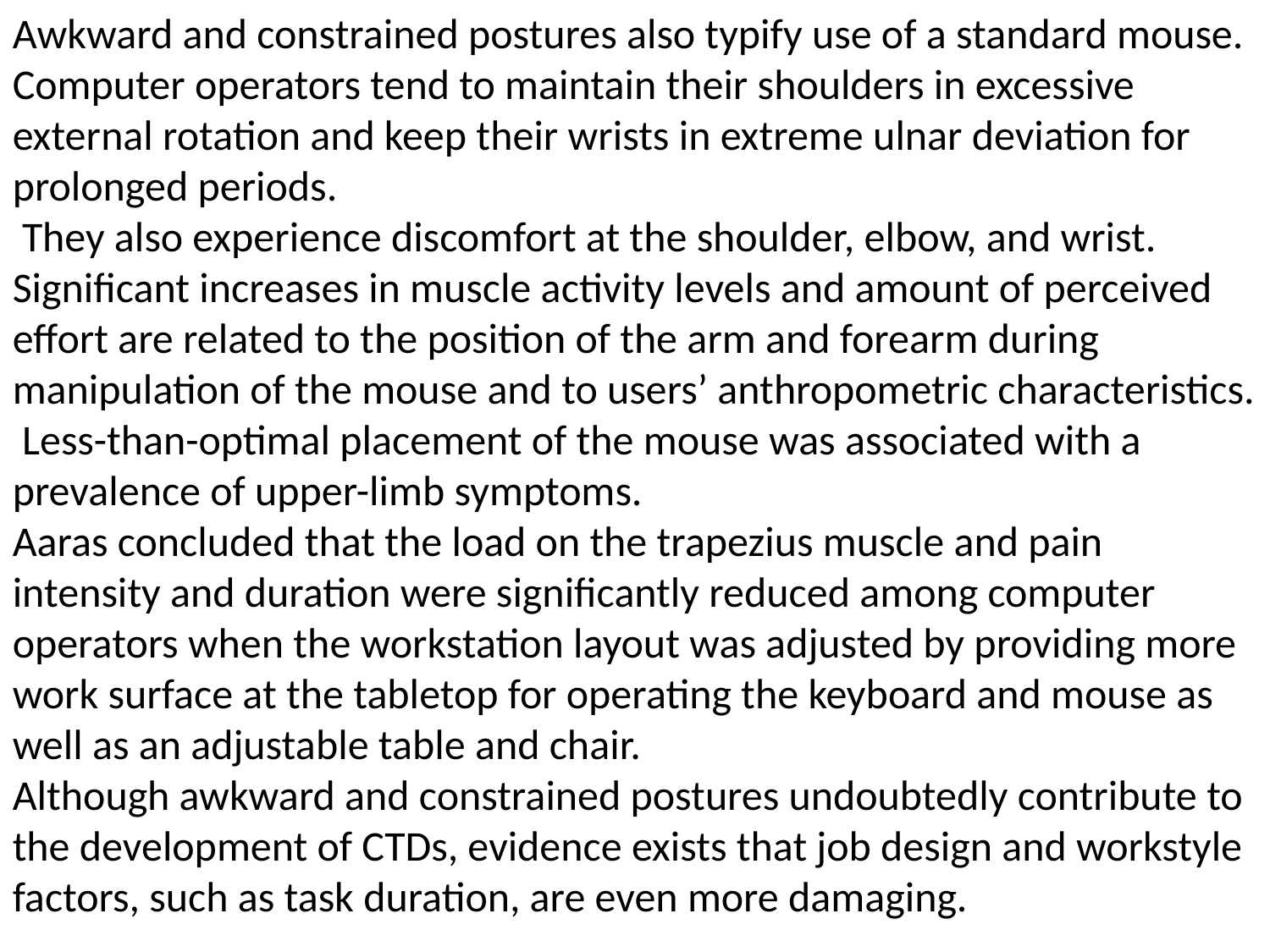

Awkward and constrained postures also typify use of a standard mouse. Computer operators tend to maintain their shoulders in excessive external rotation and keep their wrists in extreme ulnar deviation for prolonged periods.
 They also experience discomfort at the shoulder, elbow, and wrist. Significant increases in muscle activity levels and amount of perceived effort are related to the position of the arm and forearm during manipulation of the mouse and to users’ anthropometric characteristics.
 Less-than-optimal placement of the mouse was associated with a prevalence of upper-limb symptoms.
Aaras concluded that the load on the trapezius muscle and pain intensity and duration were significantly reduced among computer operators when the workstation layout was adjusted by providing more work surface at the tabletop for operating the keyboard and mouse as well as an adjustable table and chair.
Although awkward and constrained postures undoubtedly contribute to the development of CTDs, evidence exists that job design and workstyle factors, such as task duration, are even more damaging.